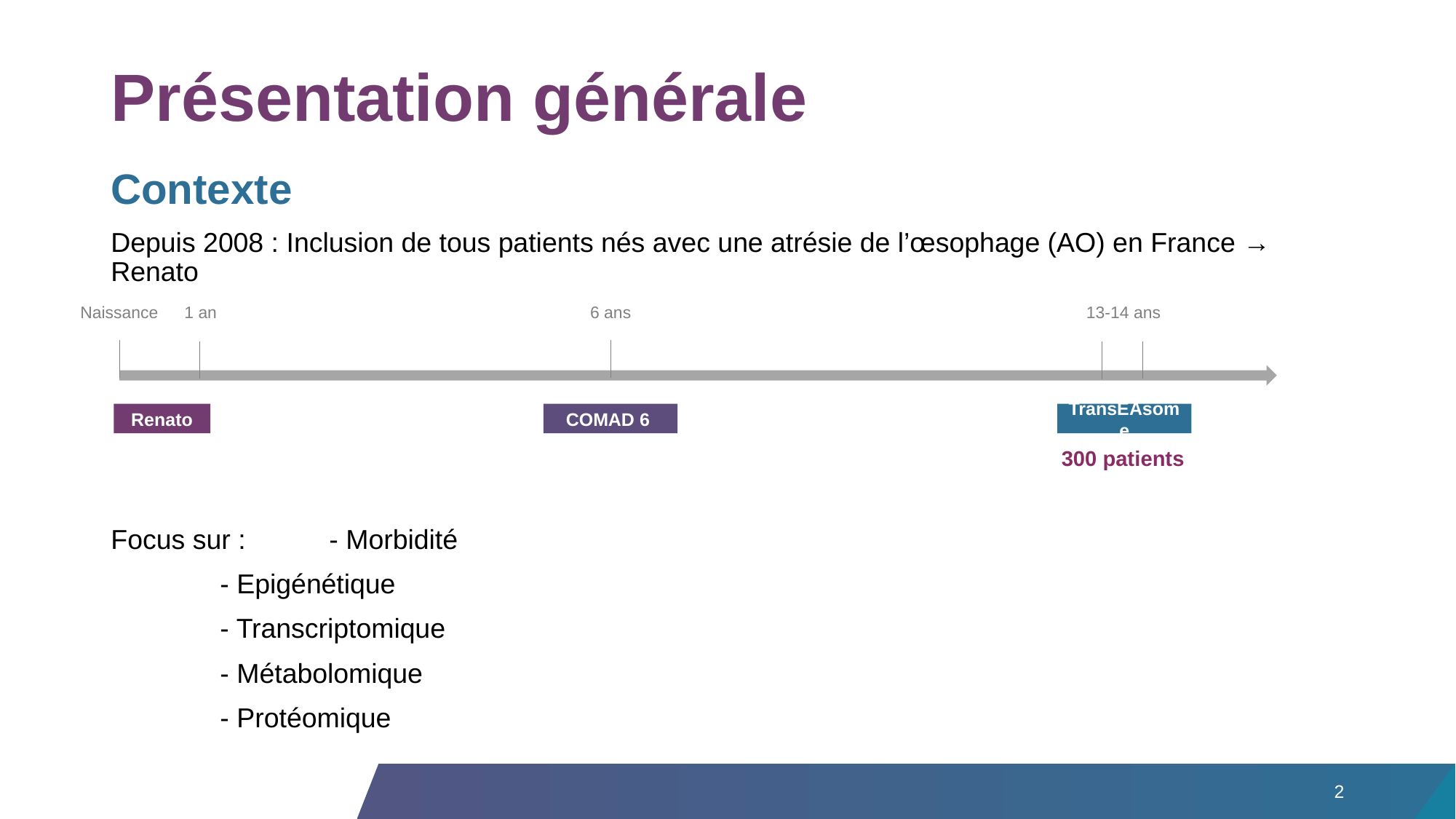

# Présentation générale
Contexte
Depuis 2008 : Inclusion de tous patients nés avec une atrésie de l’œsophage (AO) en France → Renato

Focus sur : 	- Morbidité
	- Epigénétique
	- Transcriptomique
	- Métabolomique
	- Protéomique

Naissance
1 an
6 ans
13-14 ans

Renato
COMAD 6
TransEAsome
300 patients
2